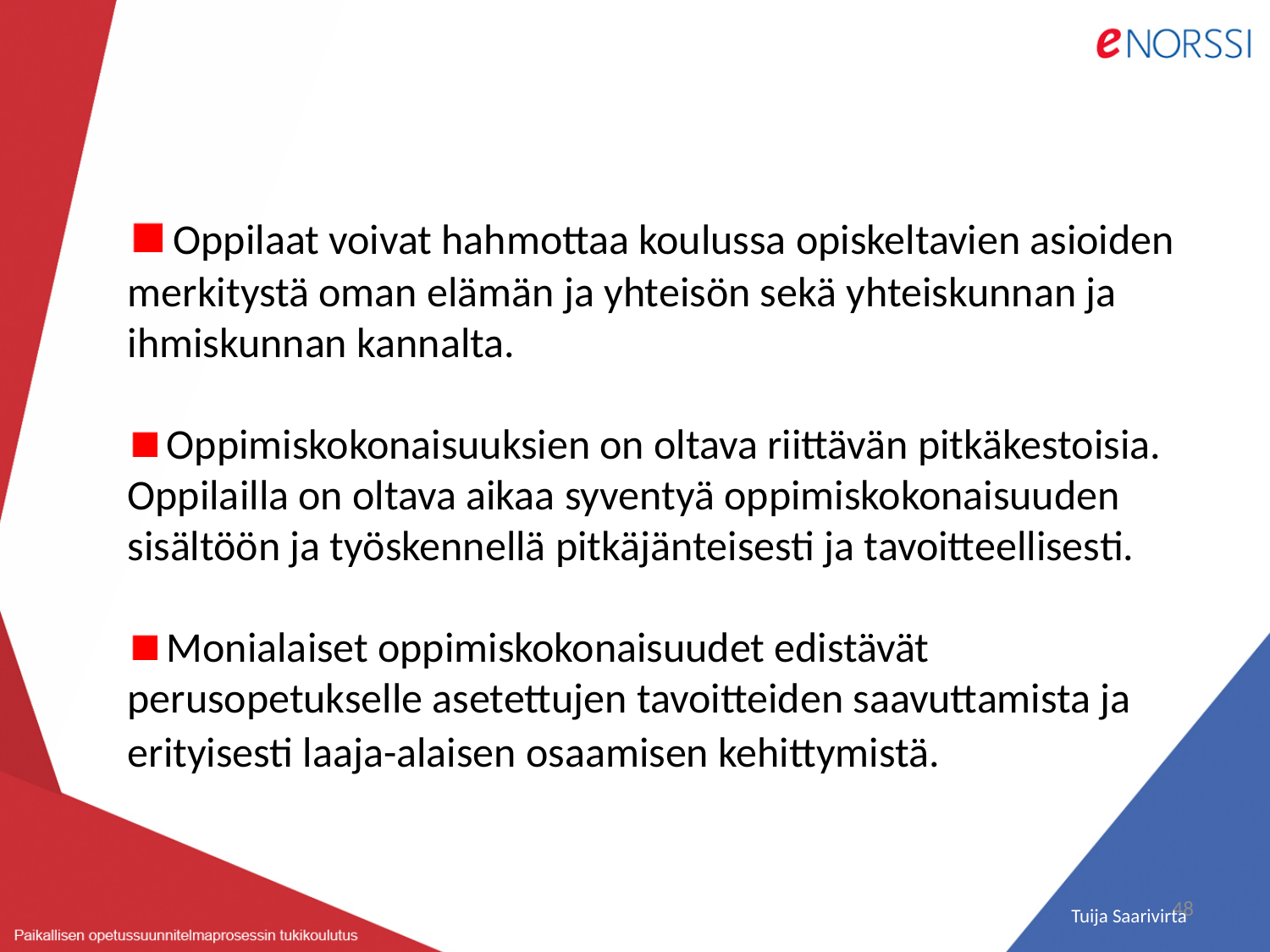

Oppilaat voivat hahmottaa koulussa opiskeltavien asioiden merkitystä oman elämän ja yhteisön sekä yhteiskunnan ja ihmiskunnan kannalta.

 Oppimiskokonaisuuksien on oltava riittävän pitkäkestoisia. Oppilailla on oltava aikaa syventyä oppimiskokonaisuuden sisältöön ja työskennellä pitkäjänteisesti ja tavoitteellisesti.

 Monialaiset oppimiskokonaisuudet edistävät perusopetukselle asetettujen tavoitteiden saavuttamista ja erityisesti laaja-alaisen osaamisen kehittymistä.
48
    Tuija Saarivirta